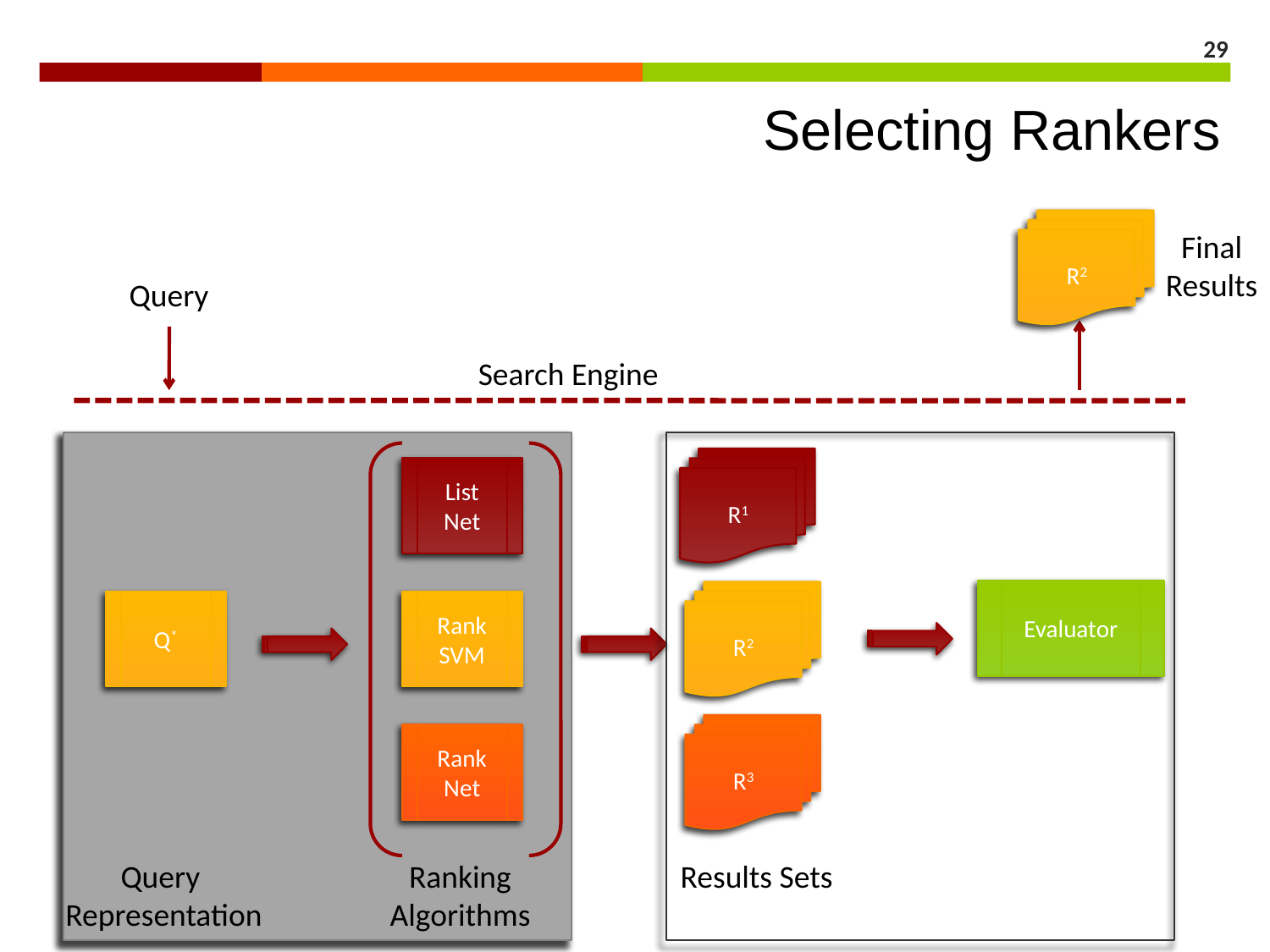

29
Selecting Rankers
R2
Final
Results
Evaluator

Query
Search Engine

R1
R2

R3
Results Sets
List
Net
Rank
SVM
Rank
Net

Ranking
Algorithms
Q*
Query
Representation